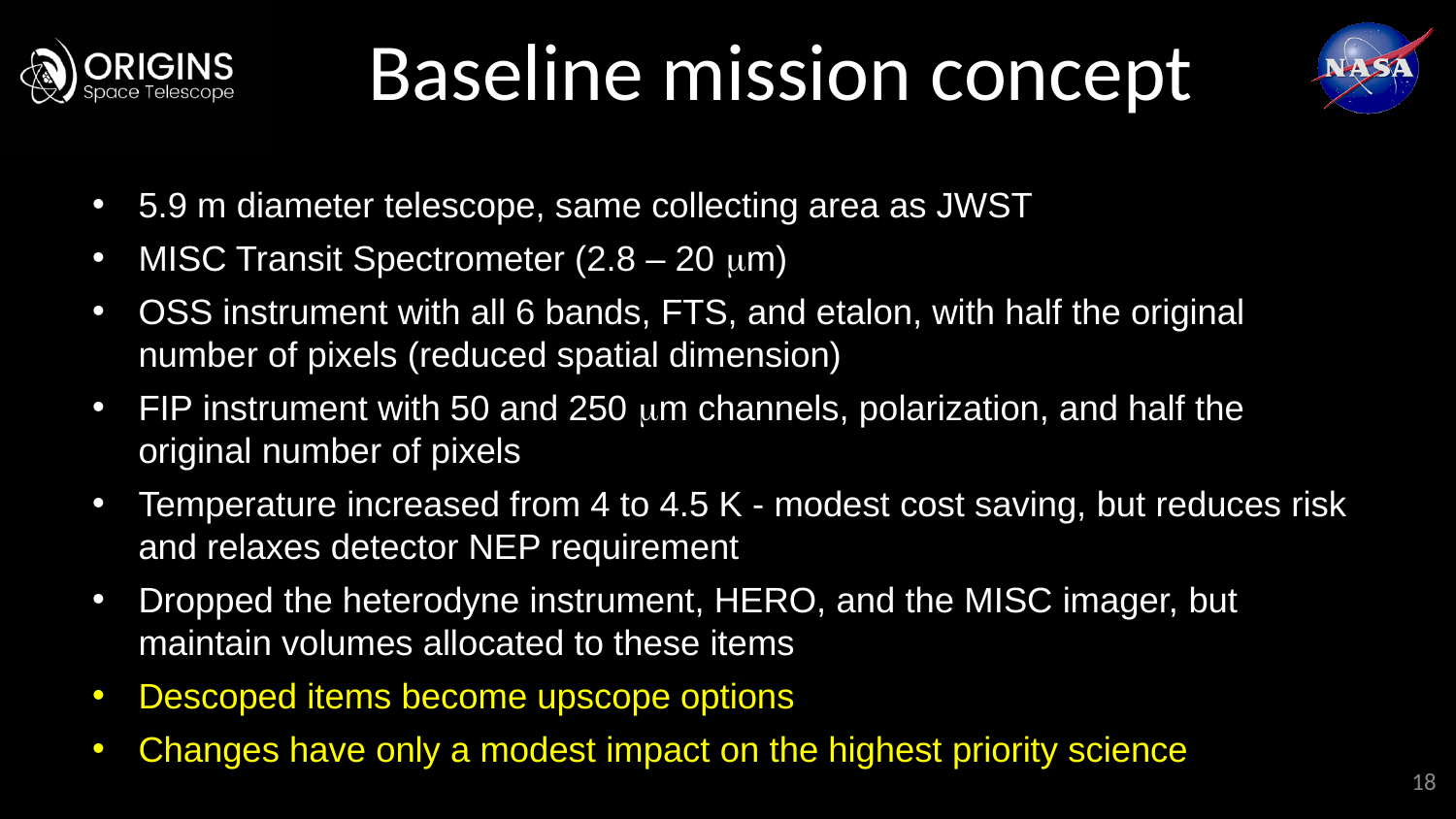

# Baseline mission concept
5.9 m diameter telescope, same collecting area as JWST
MISC Transit Spectrometer (2.8 – 20 μm)
OSS instrument with all 6 bands, FTS, and etalon, with half the original number of pixels (reduced spatial dimension)
FIP instrument with 50 and 250 μm channels, polarization, and half the original number of pixels
Temperature increased from 4 to 4.5 K - modest cost saving, but reduces risk and relaxes detector NEP requirement
Dropped the heterodyne instrument, HERO, and the MISC imager, but maintain volumes allocated to these items
Descoped items become upscope options
Changes have only a modest impact on the highest priority science

18